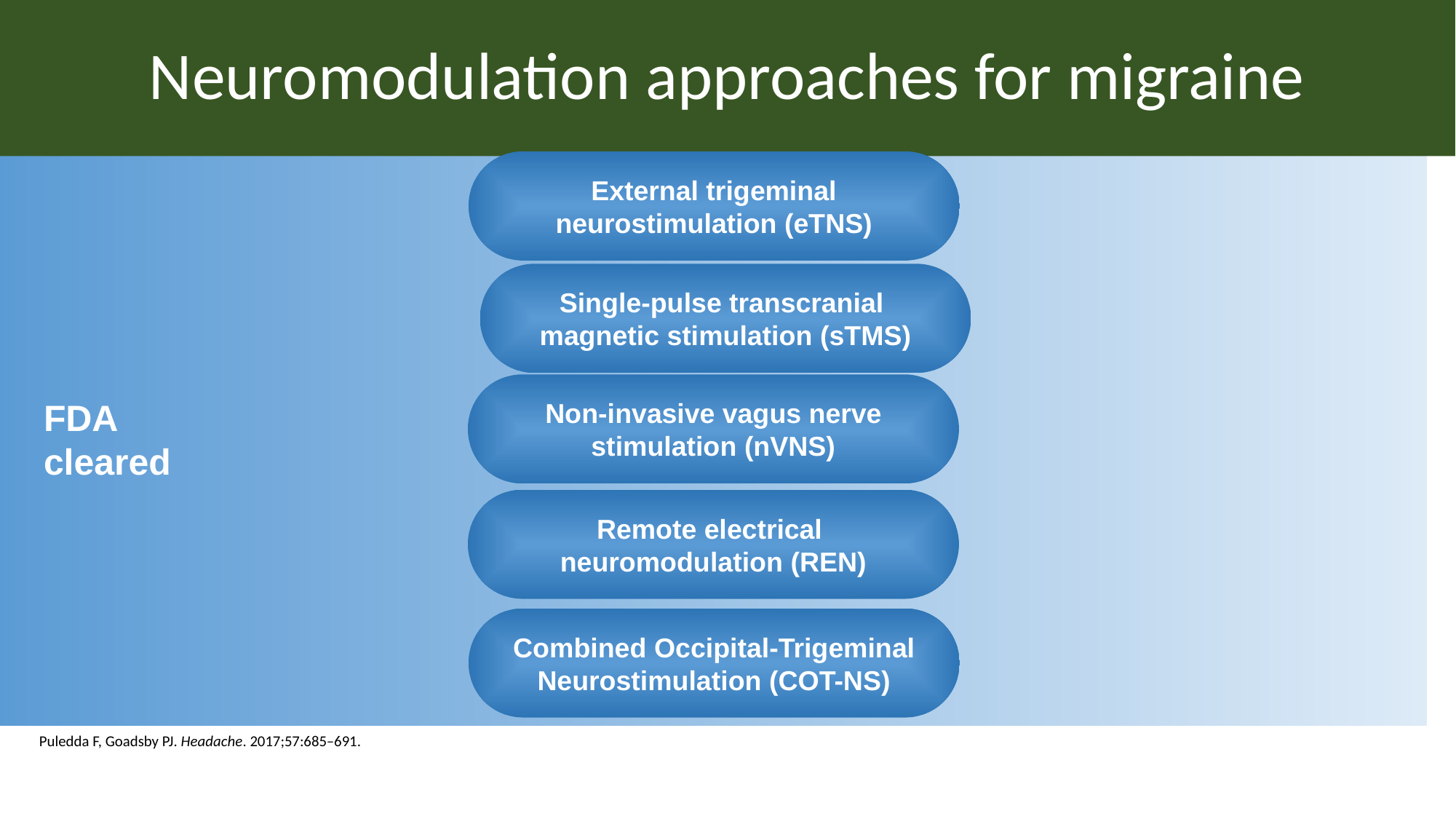

# Neuromodulation approaches for migraine

External trigeminal neurostimulation (eTNS)
Single-pulse transcranial
magnetic stimulation (sTMS)
Non‐invasive vagus nerve stimulation (nVNS)
Remote electrical
neuromodulation (REN)
FDA
cleared
Combined Occipital-Trigeminal Neurostimulation (COT-NS)
Puledda F, Goadsby PJ. Headache. 2017;57:685–691.